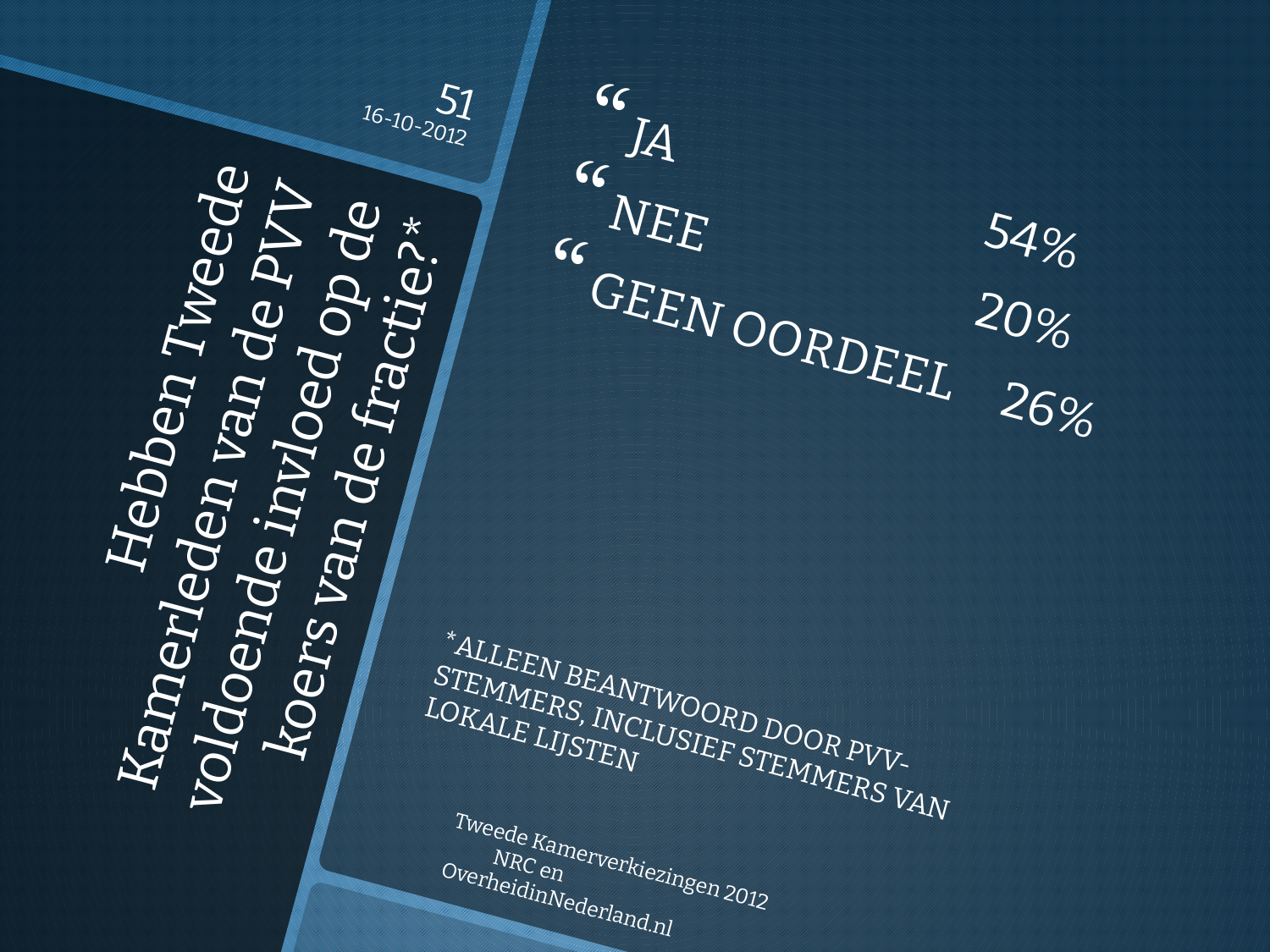

51
16-10-2012
JA                                54%
NEE                            20%
GEEN OORDEEL     26%

*ALLEEN BEANTWOORD DOOR PVV-STEMMERS, INCLUSIEF STEMMERS VAN LOKALE LIJSTEN
# Hebben Tweede Kamerleden van de PVV voldoende invloed op de koers van de fractie?*
Tweede Kamerverkiezingen 2012            NRC en OverheidinNederland.nl